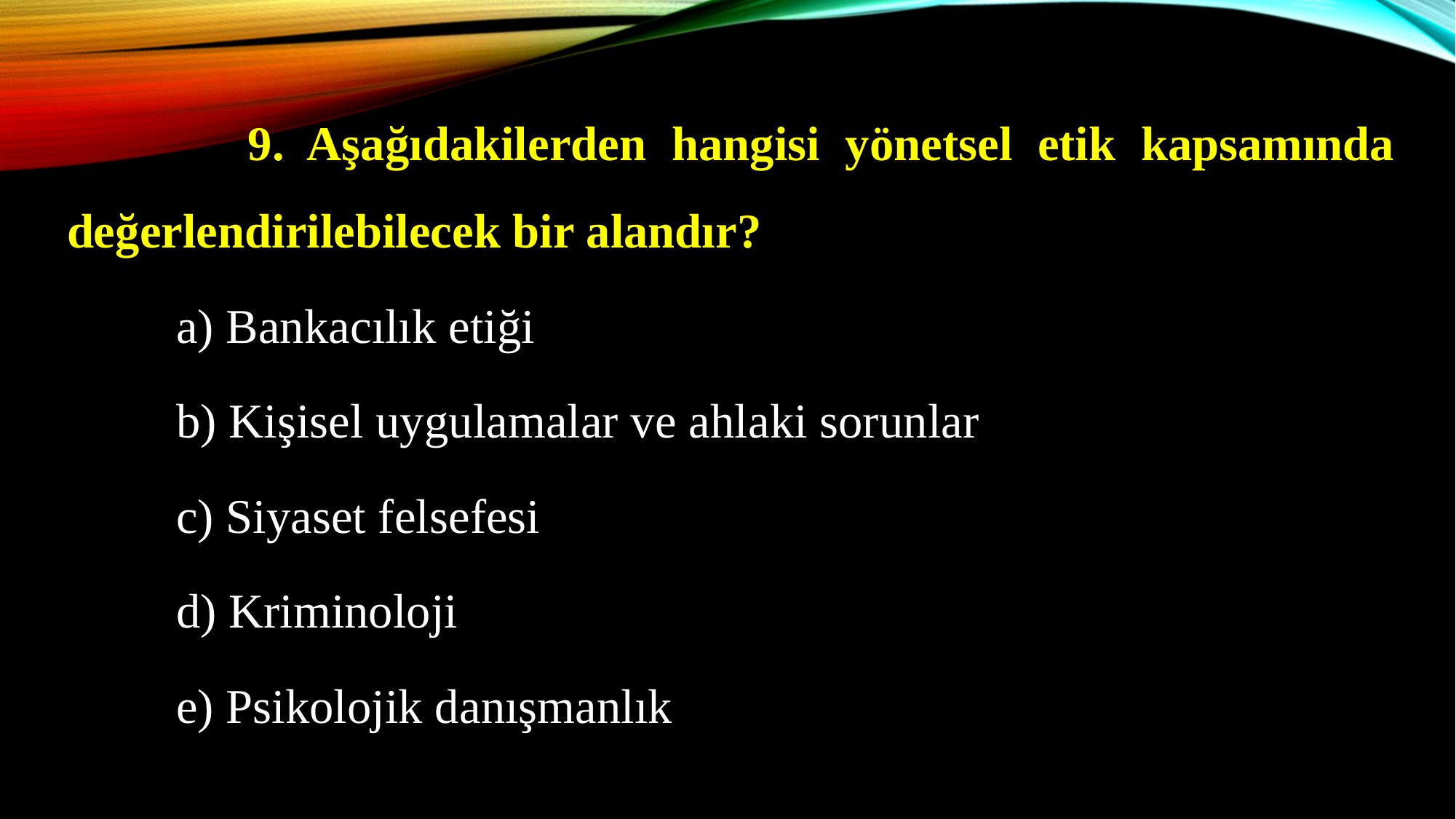

9. Aşağıdakilerden hangisi yönetsel etik kapsamında değerlendirilebilecek bir alandır?
a) Bankacılık etiği
b) Kişisel uygulamalar ve ahlaki sorunlar
c) Siyaset felsefesi
d) Kriminoloji
e) Psikolojik danışmanlık